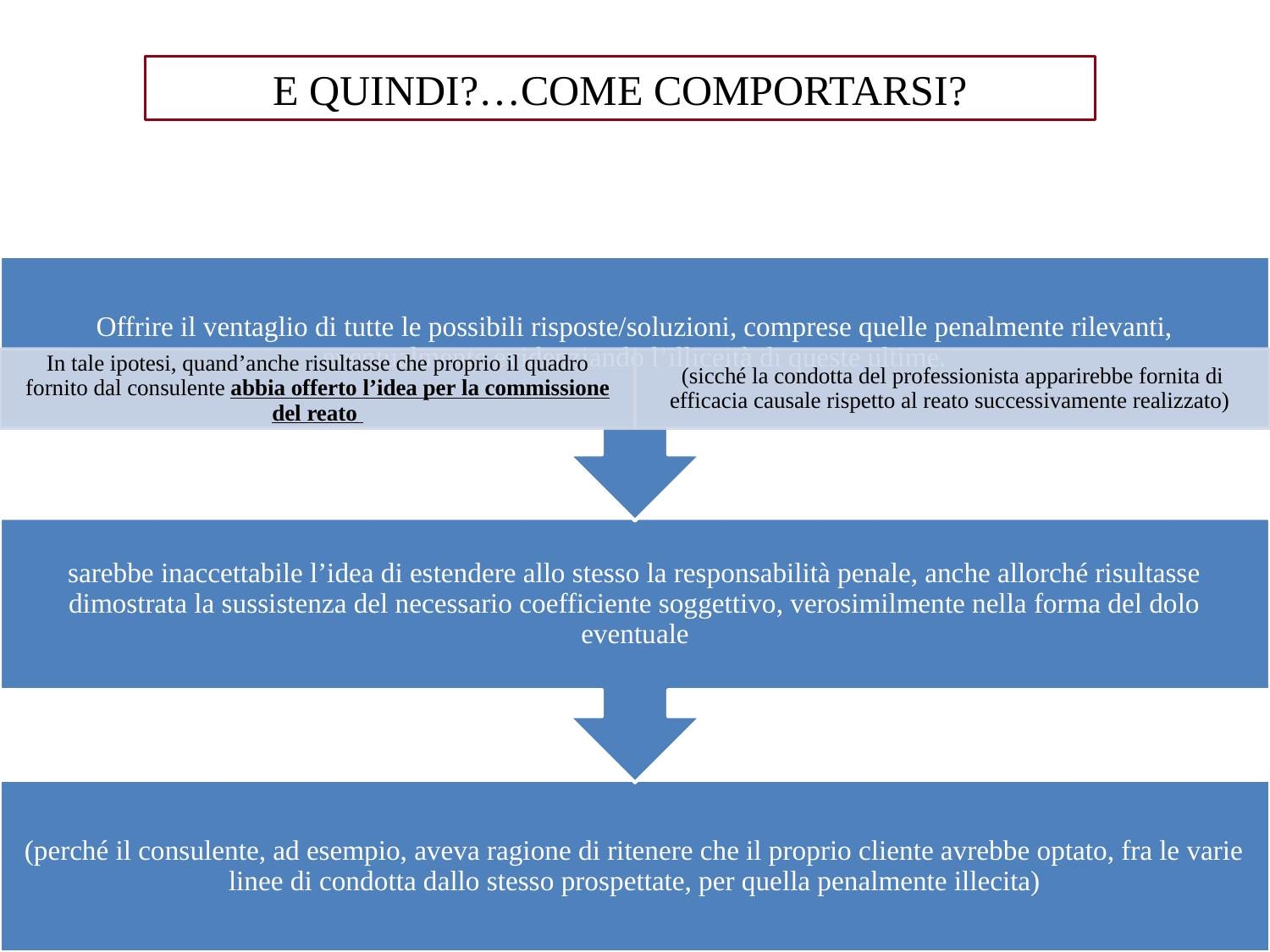

E QUINDI?…COME COMPORTARSI?
(perché il consulente, ad esempio, aveva ragione di ritenere che il proprio cliente avrebbe optato, fra le varie linee di condotta dallo stesso prospettate, per quella penalmente illecita)
sarebbe inaccettabile l’idea di estendere allo stesso la responsabilità penale, anche allorché risultasse dimostrata la sussistenza del necessario coefficiente soggettivo, verosimilmente nella forma del dolo eventuale
Offrire il ventaglio di tutte le possibili risposte/soluzioni, comprese quelle penalmente rilevanti, eventualmente evidenziando l’illiceità di queste ultime.
In tale ipotesi, quand’anche risultasse che proprio il quadro fornito dal consulente abbia offerto l’idea per la commissione del reato
(sicché la condotta del professionista apparirebbe fornita di efficacia causale rispetto al reato successivamente realizzato)